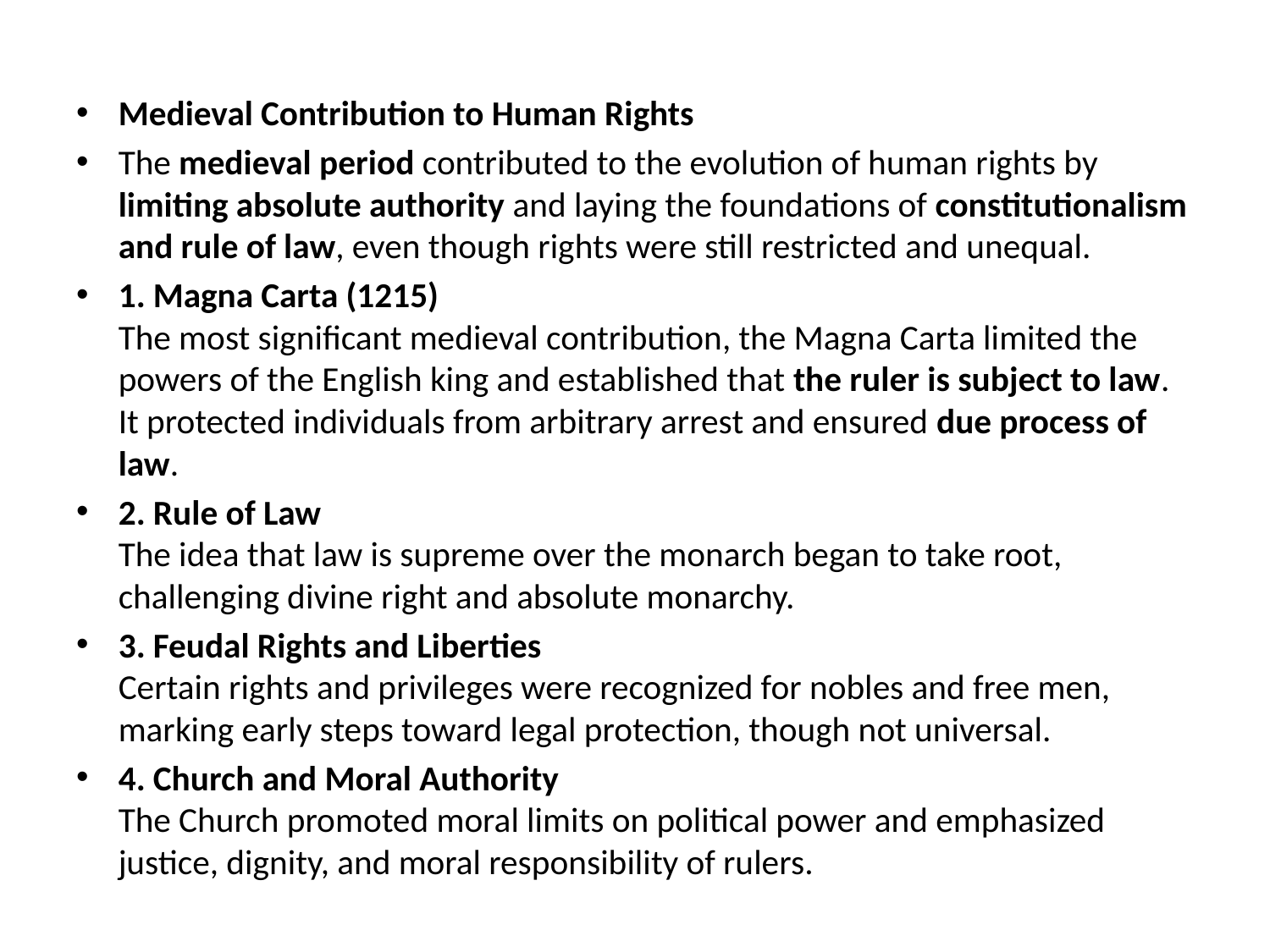

#
Medieval Contribution to Human Rights
The medieval period contributed to the evolution of human rights by limiting absolute authority and laying the foundations of constitutionalism and rule of law, even though rights were still restricted and unequal.
1. Magna Carta (1215)
The most significant medieval contribution, the Magna Carta limited the powers of the English king and established that the ruler is subject to law. It protected individuals from arbitrary arrest and ensured due process of law.
2. Rule of Law
The idea that law is supreme over the monarch began to take root, challenging divine right and absolute monarchy.
3. Feudal Rights and Liberties
Certain rights and privileges were recognized for nobles and free men, marking early steps toward legal protection, though not universal.
4. Church and Moral Authority
The Church promoted moral limits on political power and emphasized justice, dignity, and moral responsibility of rulers.